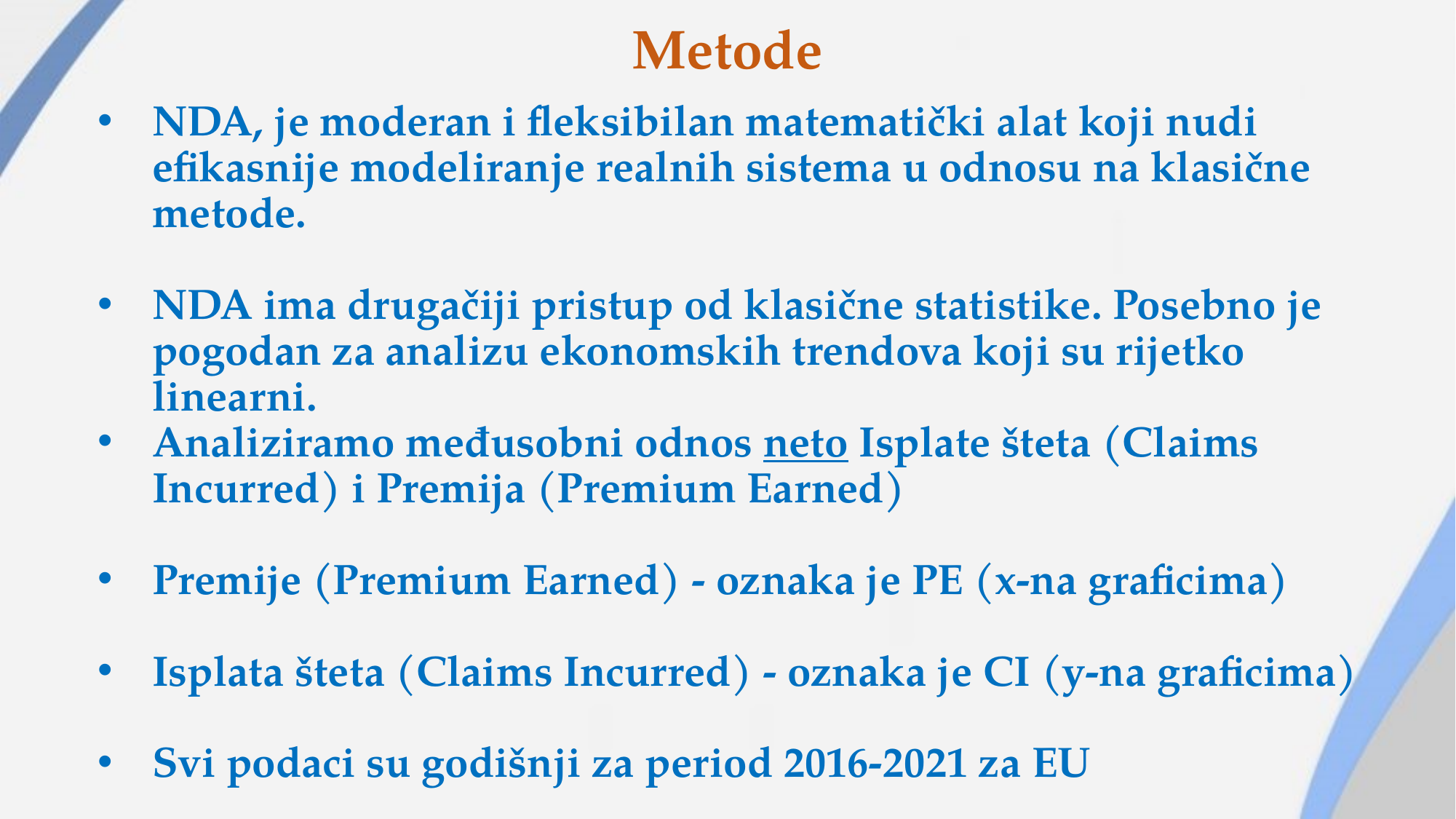

Metode
NDA, je moderan i fleksibilan matematički alat koji nudi efikasnije modeliranje realnih sistema u odnosu na klasične  metode.

NDA ima drugačiji pristup od klasične statistike. Posebno je pogodan za analizu ekonomskih trendova koji su rijetko linearni.
Analiziramo međusobni odnos neto Isplate šteta (Claims Incurred) i Premija (Premium Earned)

Premije (Premium Earned) - oznaka je PE (x-na graficima)

Isplata šteta (Claims Incurred) - oznaka je CI (y-na graficima)

Svi podaci su godišnji za period 2016-2021 za EU